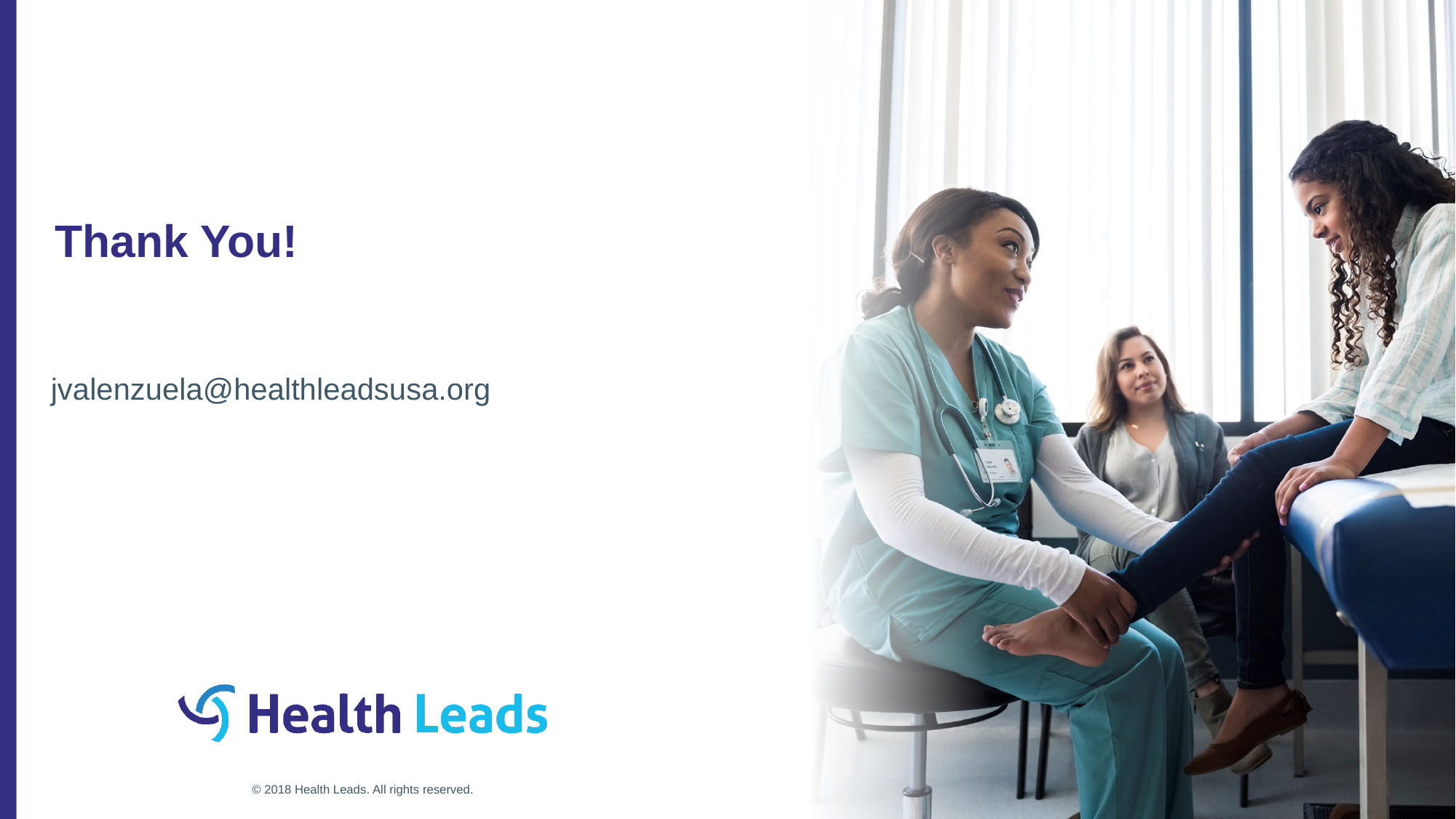

Thank You!
jvalenzuela@healthleadsusa.org
© 2018 Health Leads. All rights reserved.
22